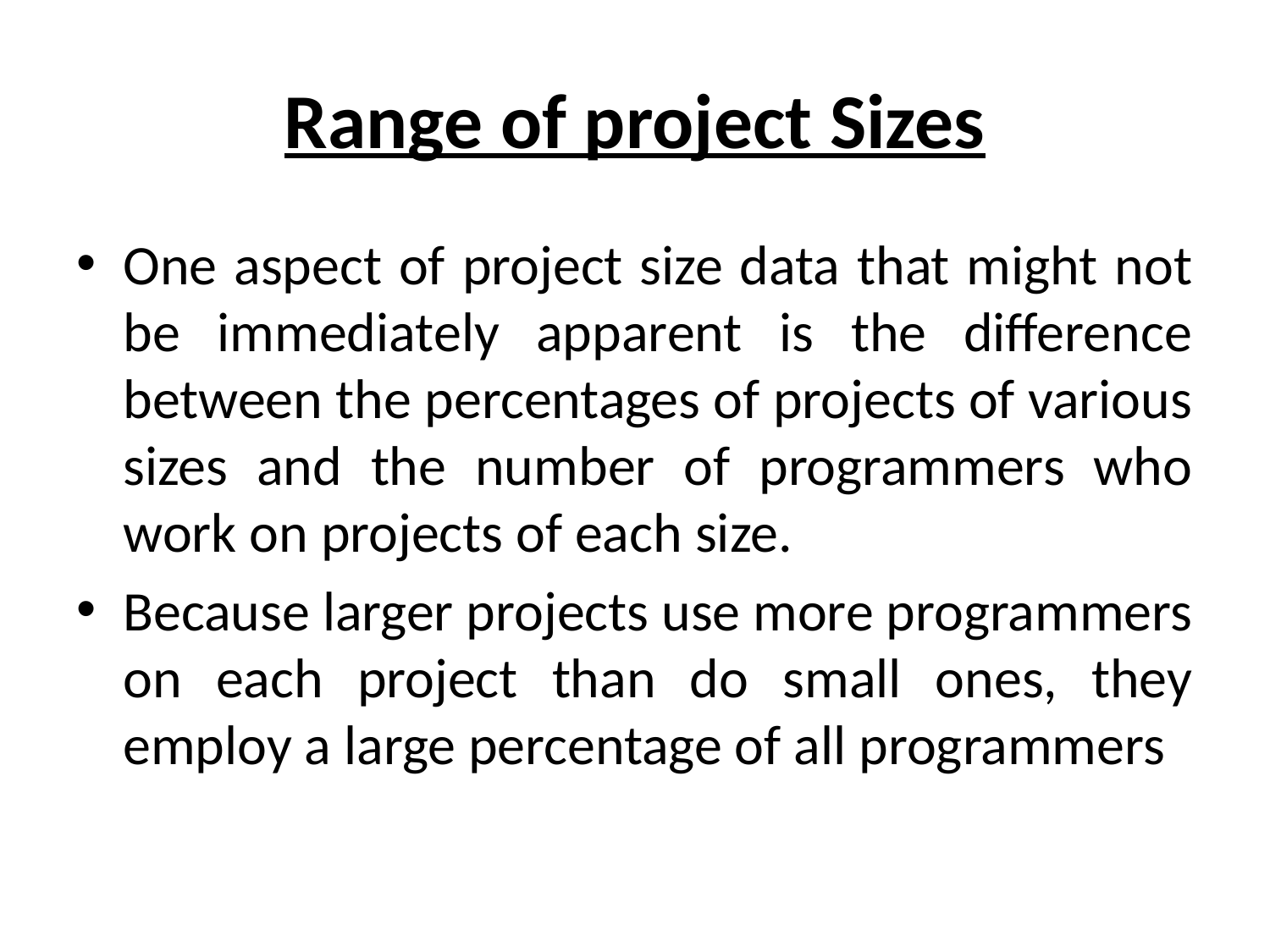

# Range of project Sizes
One aspect of project size data that might not be immediately apparent is the difference between the percentages of projects of various sizes and the number of programmers who work on projects of each size.
Because larger projects use more programmers on each project than do small ones, they employ a large percentage of all programmers